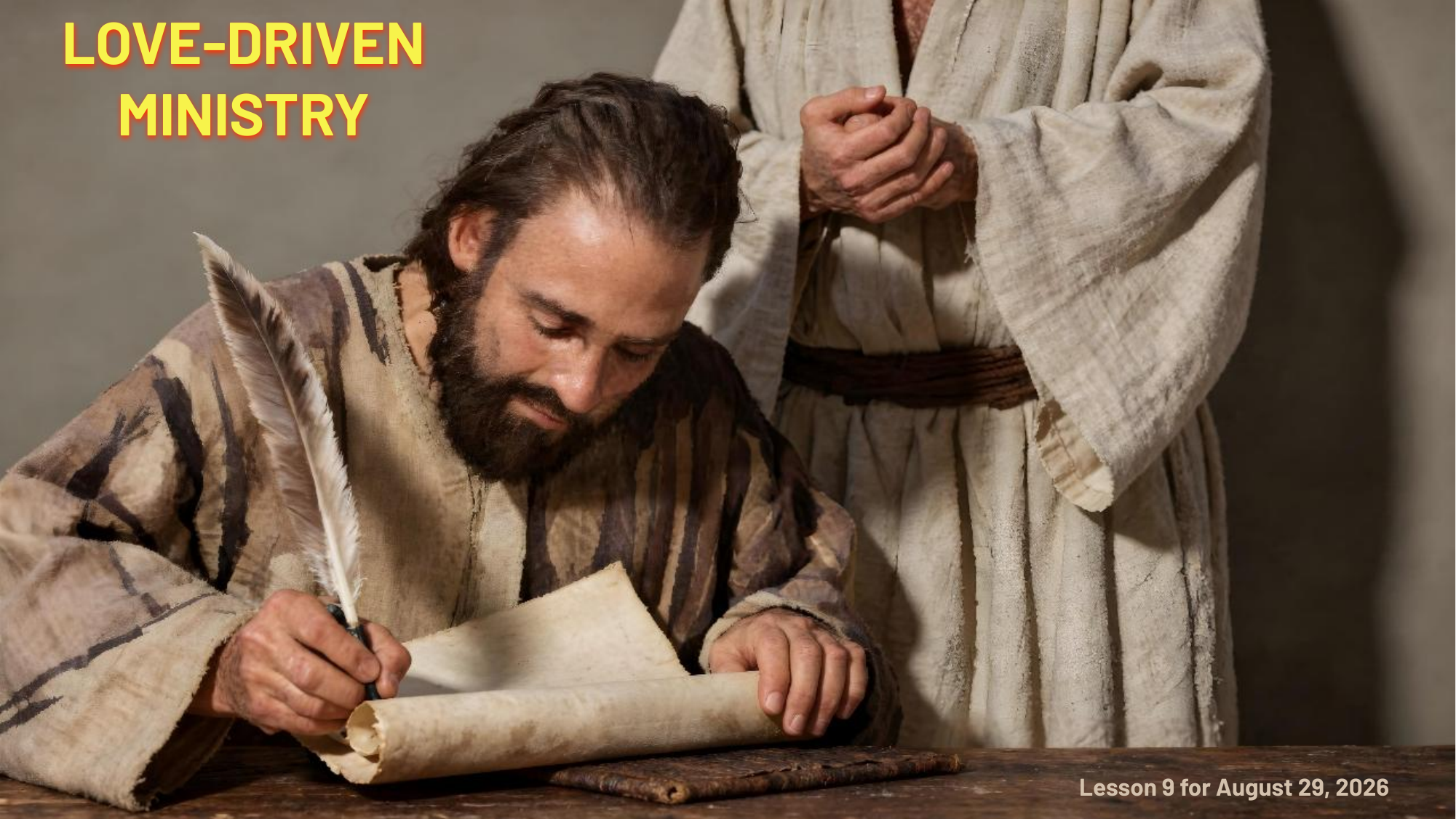

LOVE-DRIVEN
MINISTRY
Lesson 9 for August 29, 2026